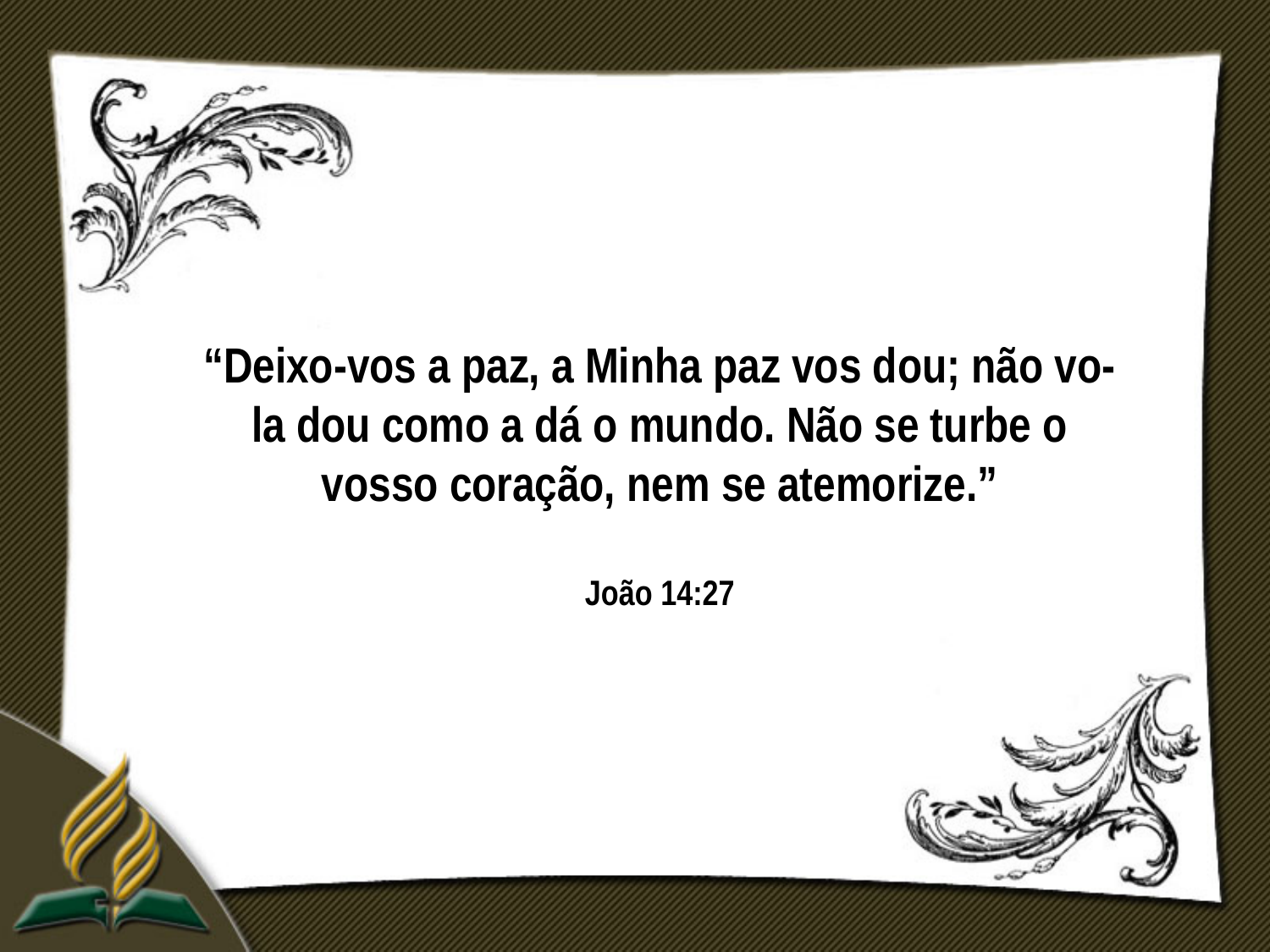

“Deixo-vos a paz, a Minha paz vos dou; não vo-la dou como a dá o mundo. Não se turbe o vosso coração, nem se atemorize.”

João 14:27